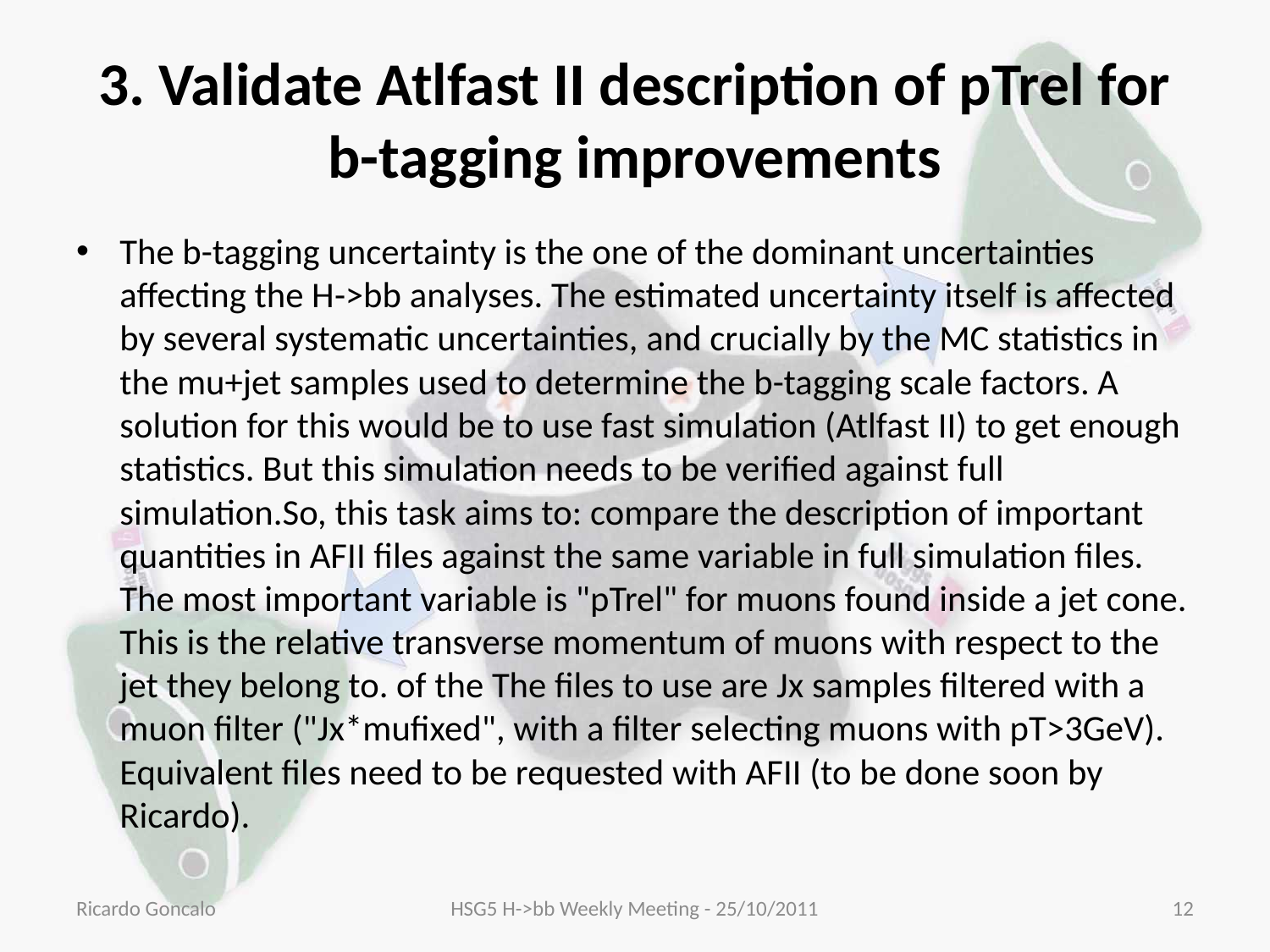

# 3. Validate Atlfast II description of pTrel for b-tagging improvements
The b-tagging uncertainty is the one of the dominant uncertainties affecting the H->bb analyses. The estimated uncertainty itself is affected by several systematic uncertainties, and crucially by the MC statistics in the mu+jet samples used to determine the b-tagging scale factors. A solution for this would be to use fast simulation (Atlfast II) to get enough statistics. But this simulation needs to be verified against full simulation.So, this task aims to: compare the description of important quantities in AFII files against the same variable in full simulation files. The most important variable is "pTrel" for muons found inside a jet cone. This is the relative transverse momentum of muons with respect to the jet they belong to. of the The files to use are Jx samples filtered with a muon filter ("Jx*mufixed", with a filter selecting muons with pT>3GeV). Equivalent files need to be requested with AFII (to be done soon by Ricardo).
Ricardo Goncalo
HSG5 H->bb Weekly Meeting - 25/10/2011
12